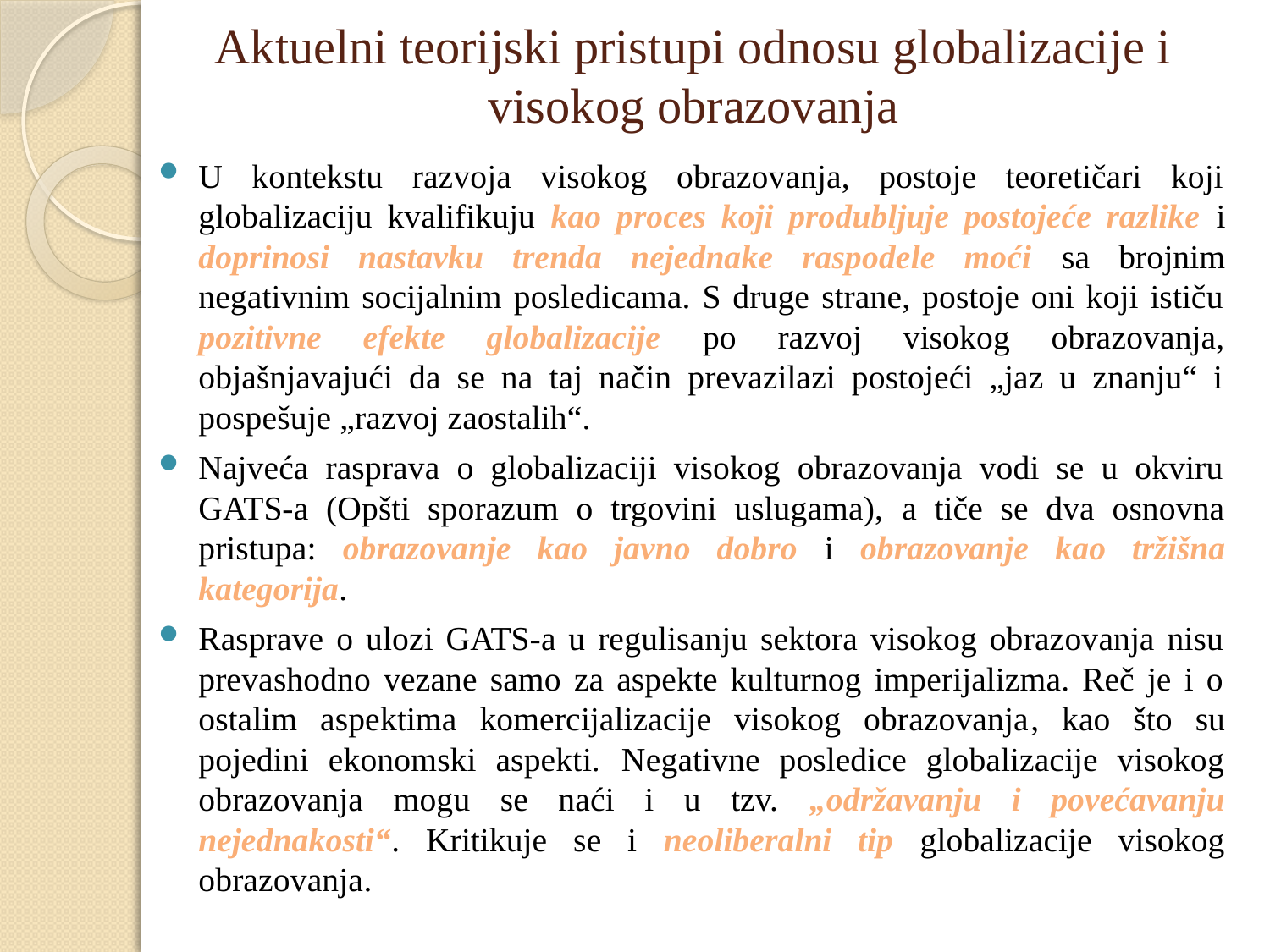

# Aktuelni teorijski pristupi odnosu globalizacije i visokog obrazovanja
U kontekstu razvoja visokog obrazovanja, postoje teoretičari koji globalizaciju kvalifikuju kao proces koji produbljuje postojeće razlike i doprinosi nastavku trenda nejednake raspodele moći sa brojnim negativnim socijalnim posledicama. S druge strane, postoje oni koji ističu pozitivne efekte globalizacije po razvoj visokog obrazovanja, objašnjavajući da se na taj način prevazilazi postojeći „jaz u znanju“ i pospešuje „razvoj zaostalih“.
Najveća rasprava o globalizaciji visokog obrazovanja vodi se u okviru GATS-a (Opšti sporazum o trgovini uslugama), a tiče se dva osnovna pristupa: obrazovanje kao javno dobro i obrazovanje kao tržišna kategorija.
Rasprave o ulozi GATS-a u regulisanju sektora visokog obrazovanja nisu prevashodno vezane samo za aspekte kulturnog imperijalizma. Reč je i o ostalim aspektima komercijalizacije visokog obrazovanja, kao što su pojedini ekonomski aspekti. Negativne posledice globalizacije visokog obrazovanja mogu se naći i u tzv. „održavanju i povećavanju nejednakosti“. Kritikuje se i neoliberalni tip globalizacije visokog obrazovanja.